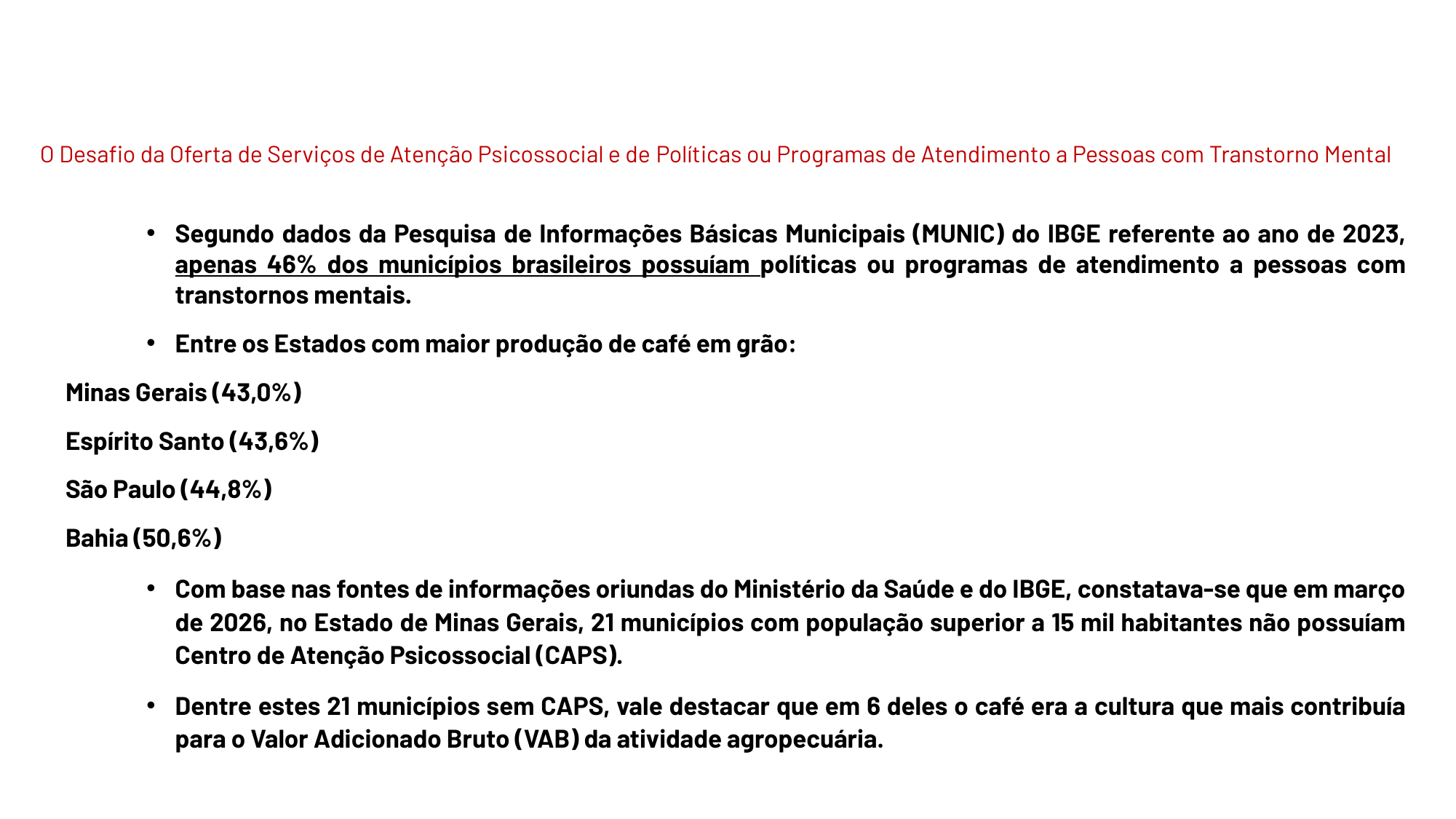

# O Desafio da Oferta de Serviços de Atenção Psicossocial e de Políticas ou Programas de Atendimento a Pessoas com Transtorno Mental
Segundo dados da Pesquisa de Informações Básicas Municipais (MUNIC) do IBGE referente ao ano de 2023, apenas 46% dos municípios brasileiros possuíam políticas ou programas de atendimento a pessoas com transtornos mentais.
Entre os Estados com maior produção de café em grão:
     Minas Gerais (43,0%)
     Espírito Santo (43,6%)
     São Paulo (44,8%)
     Bahia (50,6%)
Com base nas fontes de informações oriundas do Ministério da Saúde e do IBGE, constatava-se que em março de 2026, no Estado de Minas Gerais, 21 municípios com população superior a 15 mil habitantes não possuíam Centro de Atenção Psicossocial (CAPS).
Dentre estes 21 municípios sem CAPS, vale destacar que em 6 deles o café era a cultura que mais contribuía para o Valor Adicionado Bruto (VAB) da atividade agropecuária.